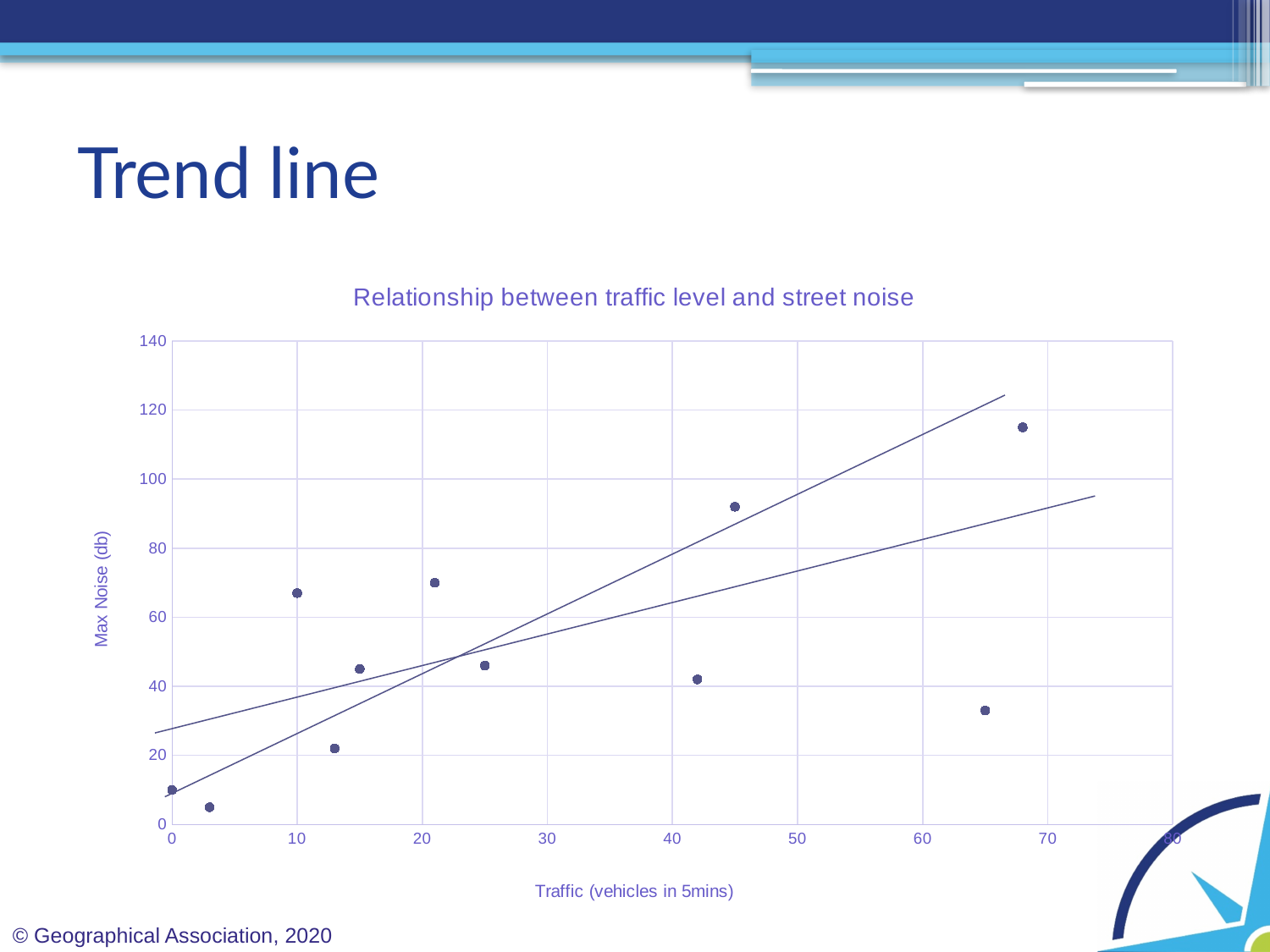

# Trend line

### Chart: Relationship between traffic level and street noise

| Category | Noise (db) |
|---|---|